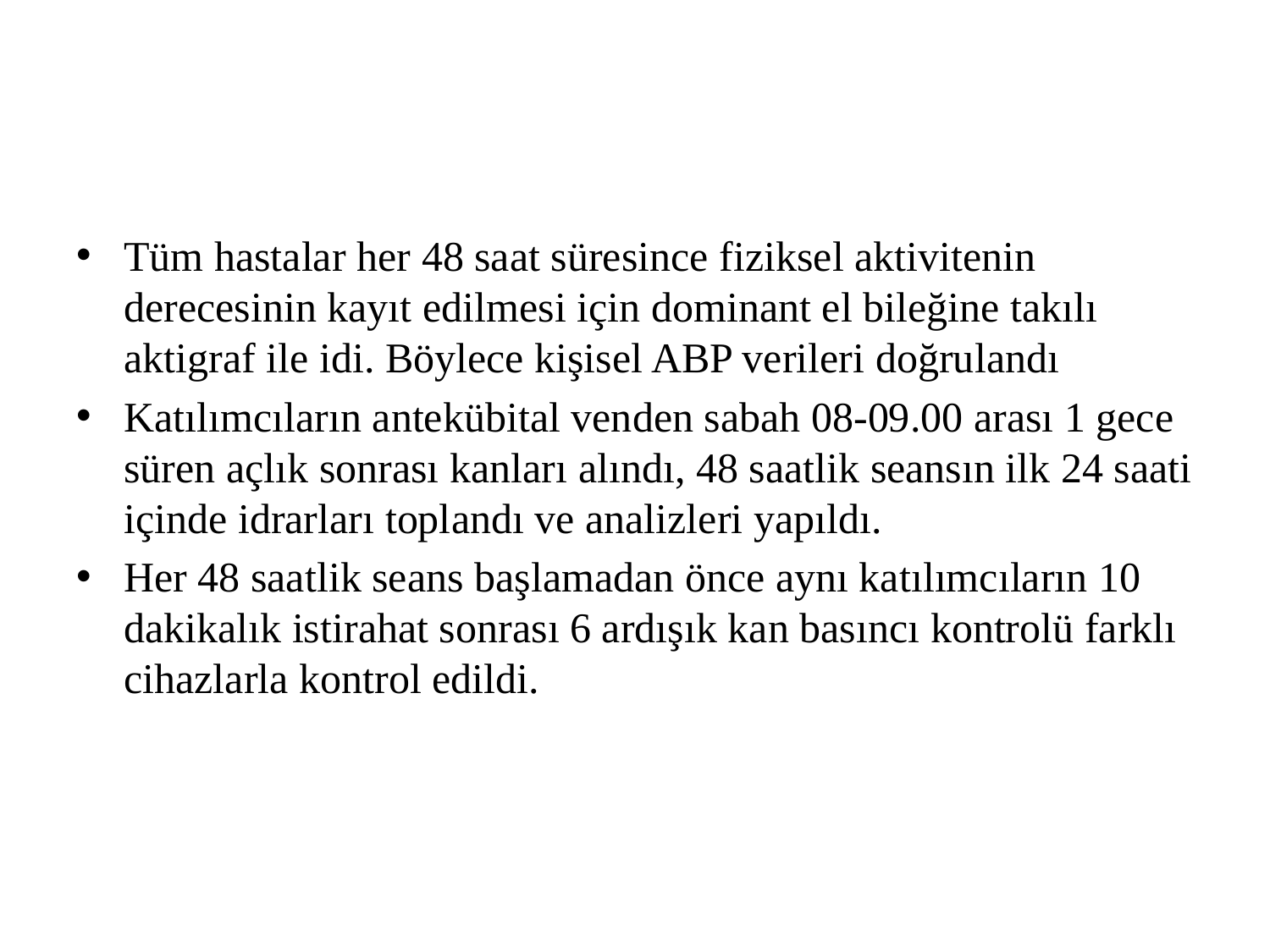

Tüm hastalar her 48 saat süresince fiziksel aktivitenin derecesinin kayıt edilmesi için dominant el bileğine takılı aktigraf ile idi. Böylece kişisel ABP verileri doğrulandı
Katılımcıların antekübital venden sabah 08-09.00 arası 1 gece süren açlık sonrası kanları alındı, 48 saatlik seansın ilk 24 saati içinde idrarları toplandı ve analizleri yapıldı.
Her 48 saatlik seans başlamadan önce aynı katılımcıların 10 dakikalık istirahat sonrası 6 ardışık kan basıncı kontrolü farklı cihazlarla kontrol edildi.